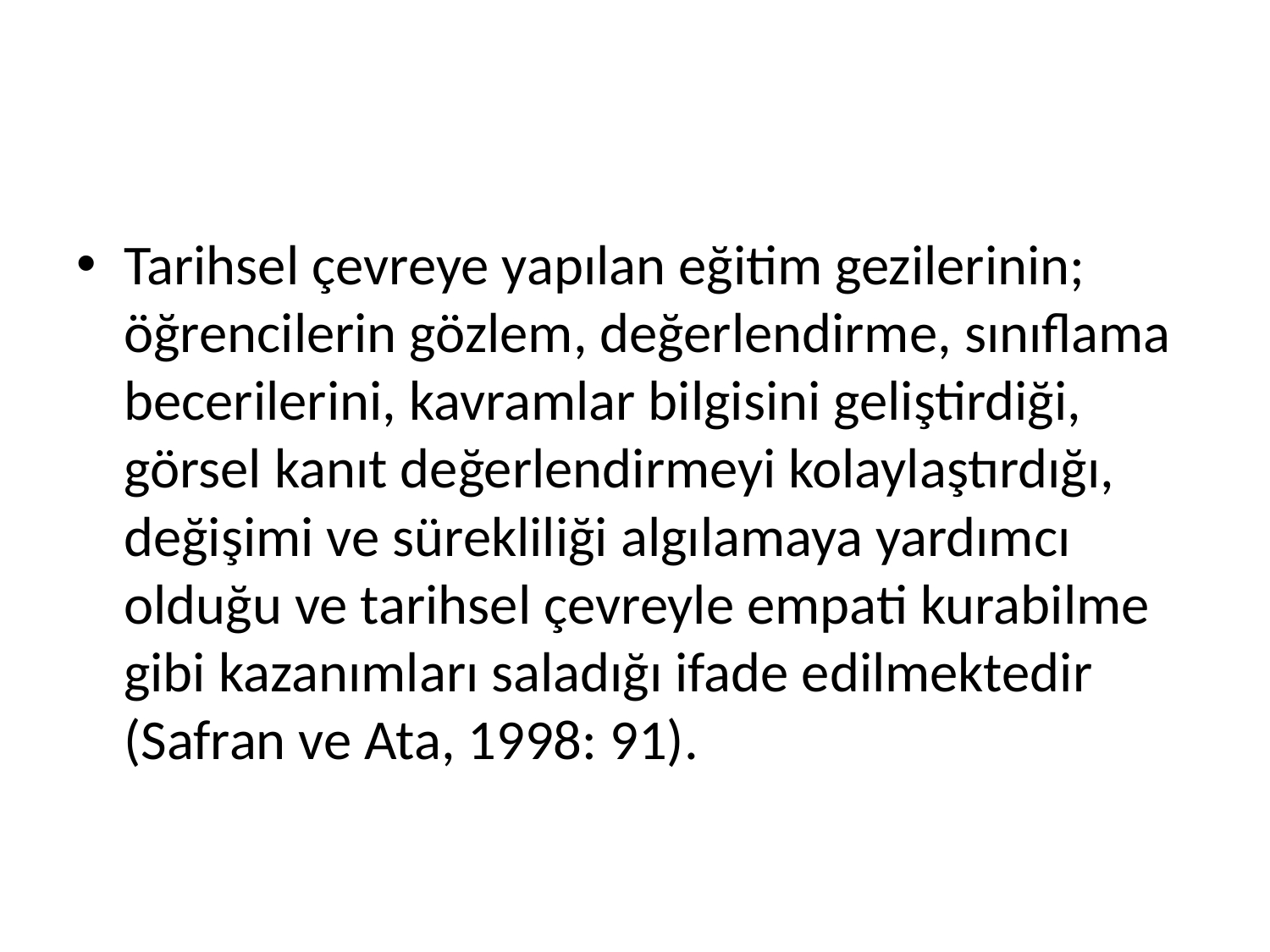

#
Tarihsel çevreye yapılan eğitim gezilerinin; öğrencilerin gözlem, değerlendirme, sınıflama becerilerini, kavramlar bilgisini geliştirdiği, görsel kanıt değerlendirmeyi kolaylaştırdığı, değişimi ve sürekliliği algılamaya yardımcı olduğu ve tarihsel çevreyle empati kurabilme gibi kazanımları saladığı ifade edilmektedir (Safran ve Ata, 1998: 91).